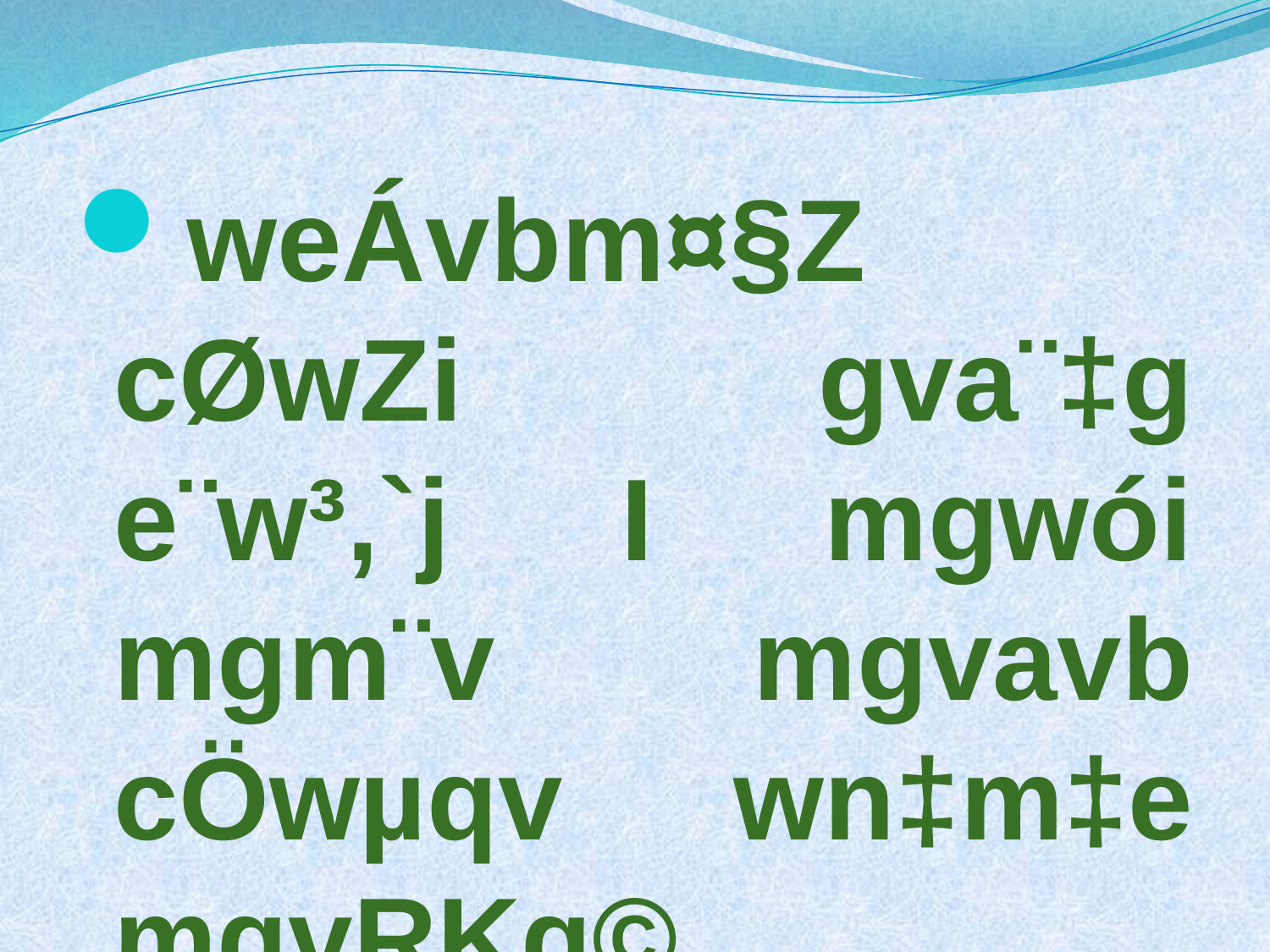

weÁvbm¤§Z cØwZi gva¨‡g e¨w³,`j I mgwói mgm¨v mgvavb cÖwµqv wn‡m‡e mgvRKg© eZ©gv‡b mgMÖ we‡k¦ mycwiwPZ|